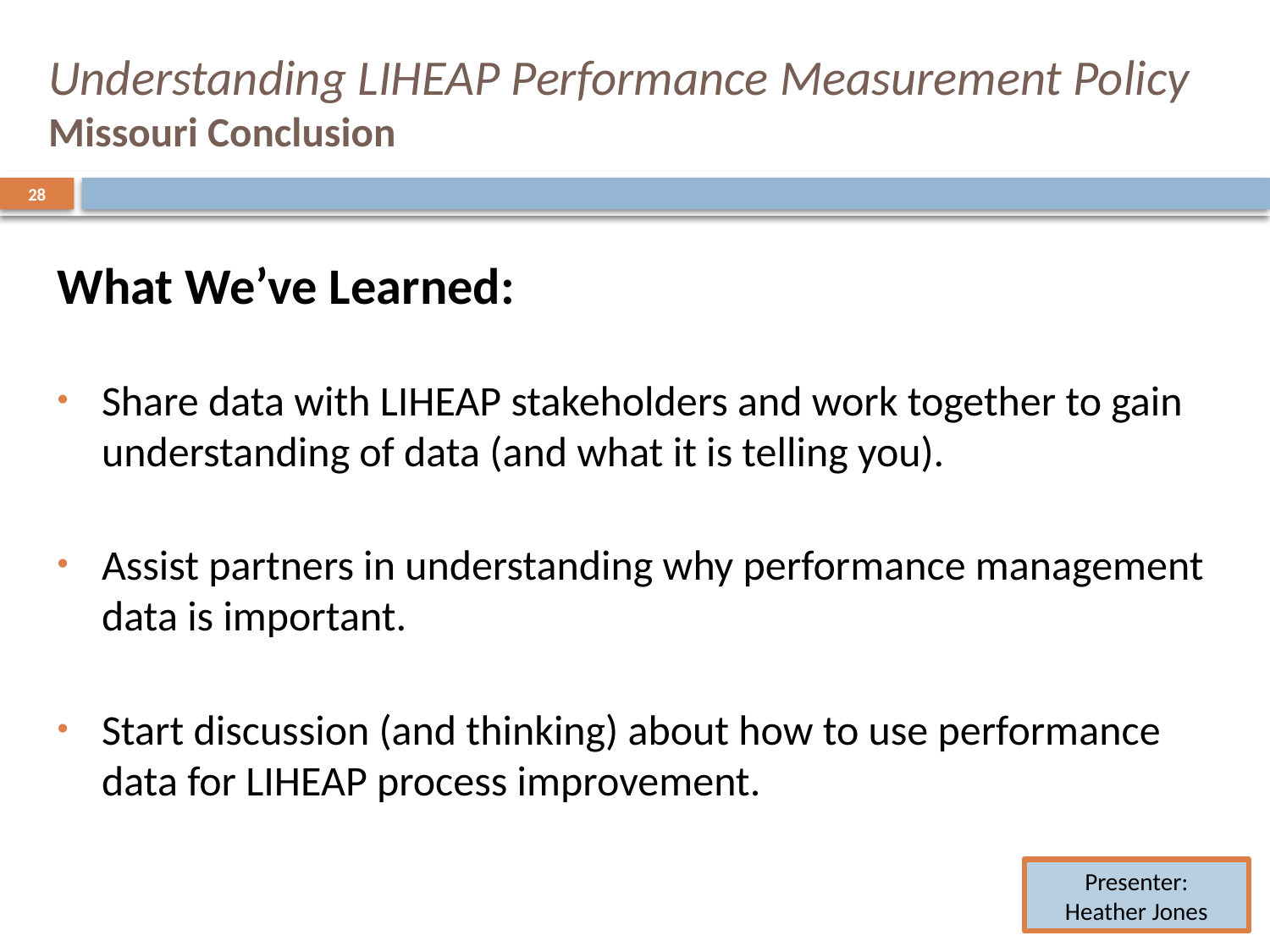

# Understanding LIHEAP Performance Measurement Policy Missouri Conclusion
28
What We’ve Learned:

Share data with LIHEAP stakeholders and work together to gain understanding of data (and what it is telling you).

Assist partners in understanding why performance management data is important.

Start discussion (and thinking) about how to use performance data for LIHEAP process improvement.

Presenter:
Heather Jones